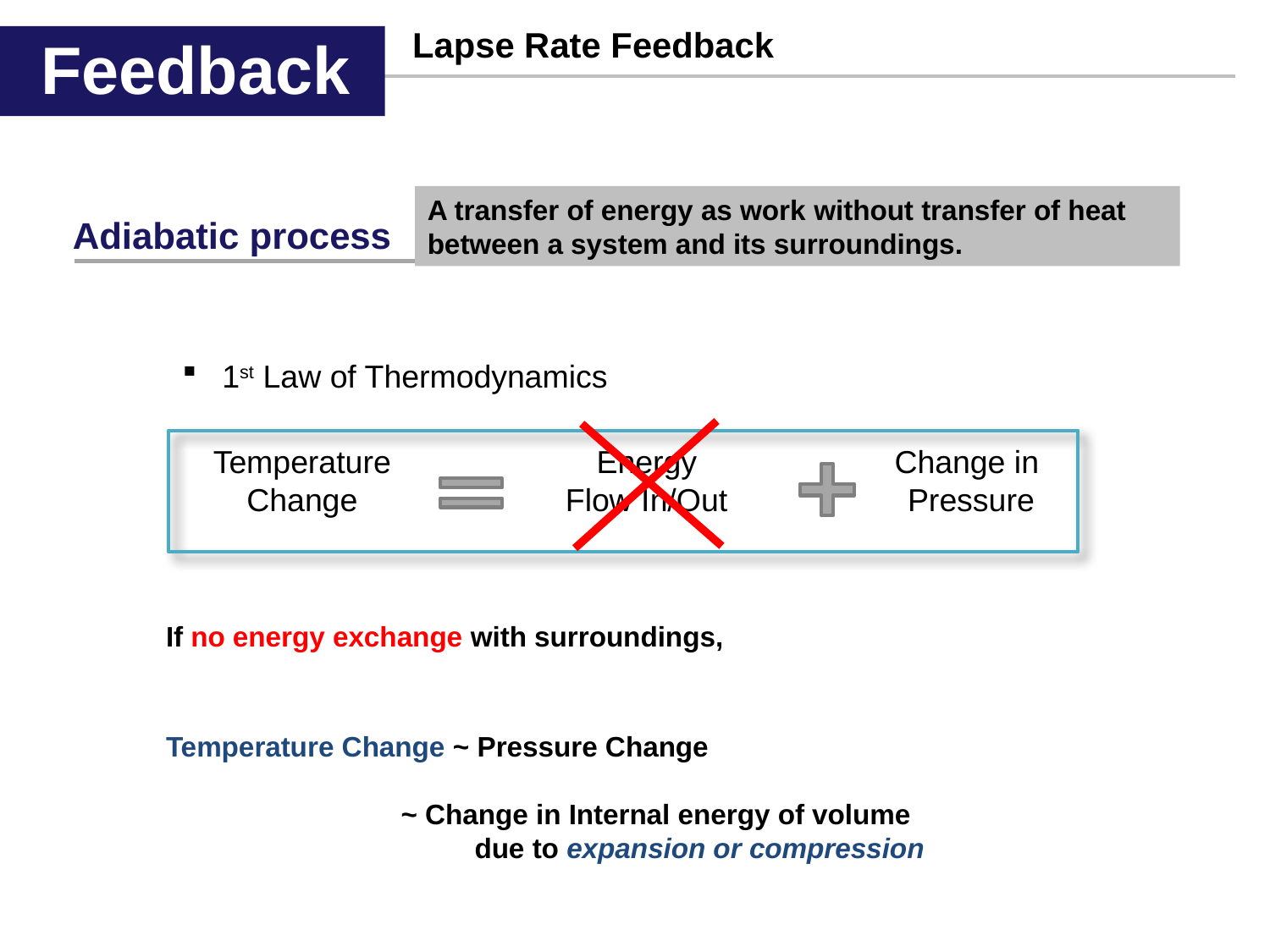

Lapse Rate Feedback
Feedback

A transfer of energy as work without transfer of heat between a system and its surroundings.
Adiabatic process
1st Law of Thermodynamics

Temperature
Change
Energy
Flow In/Out
Change in
Pressure

If no energy exchange with surroundings,

Temperature Change ~ Pressure Change

                              ~ Change in Internal energy of volume
		       due to expansion or compression